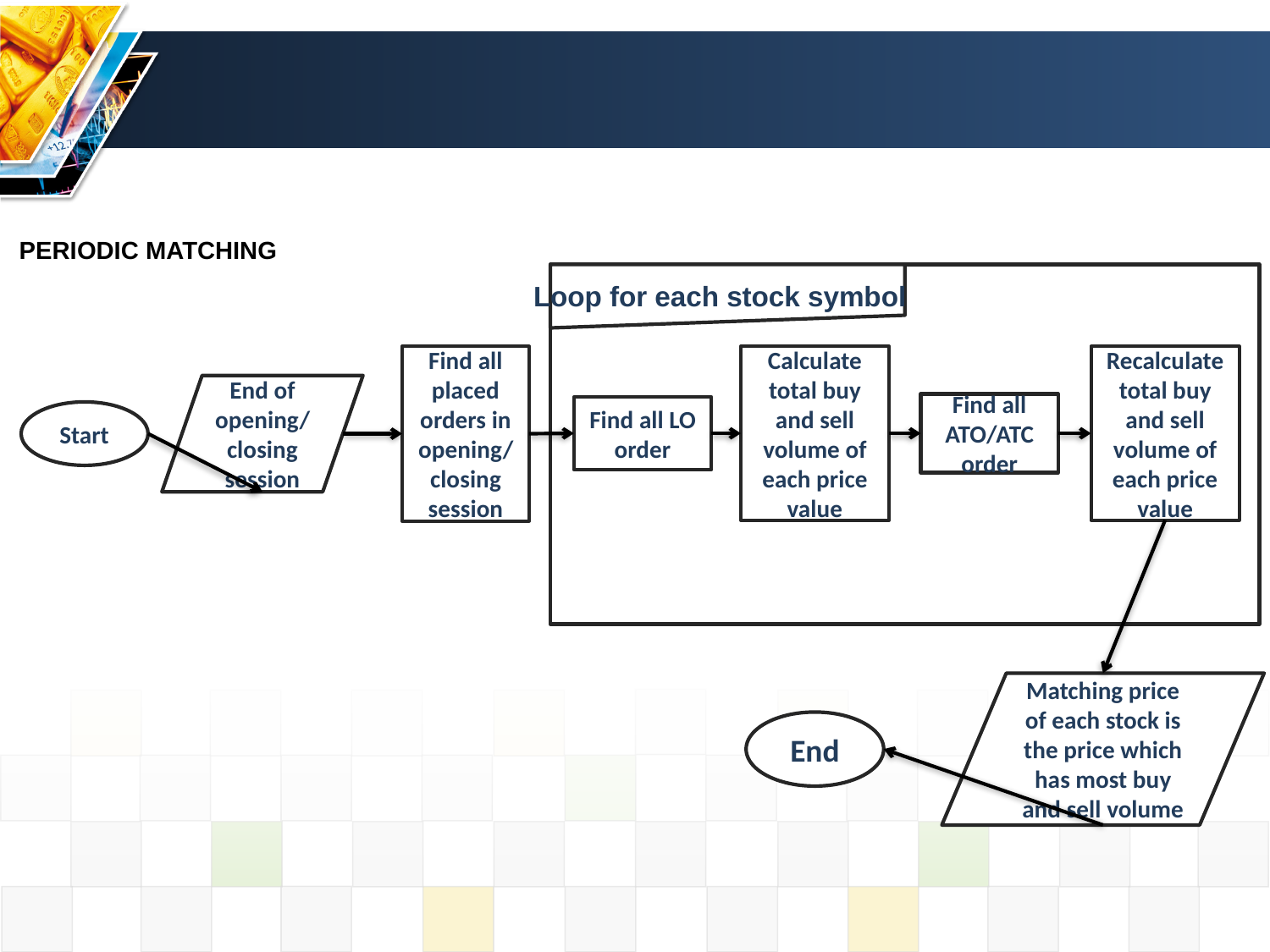

PERIODIC MATCHING

Loop for each stock symbol
Calculate total buy and sell volume of each price value
Recalculate total buy and sell volume of each price value
Find all placed orders in opening/closing session
End of opening/closing session
Find all ATO/ATC order
Find all LO order
Start
Matching price of each stock is the price which has most buy and sell volume
End